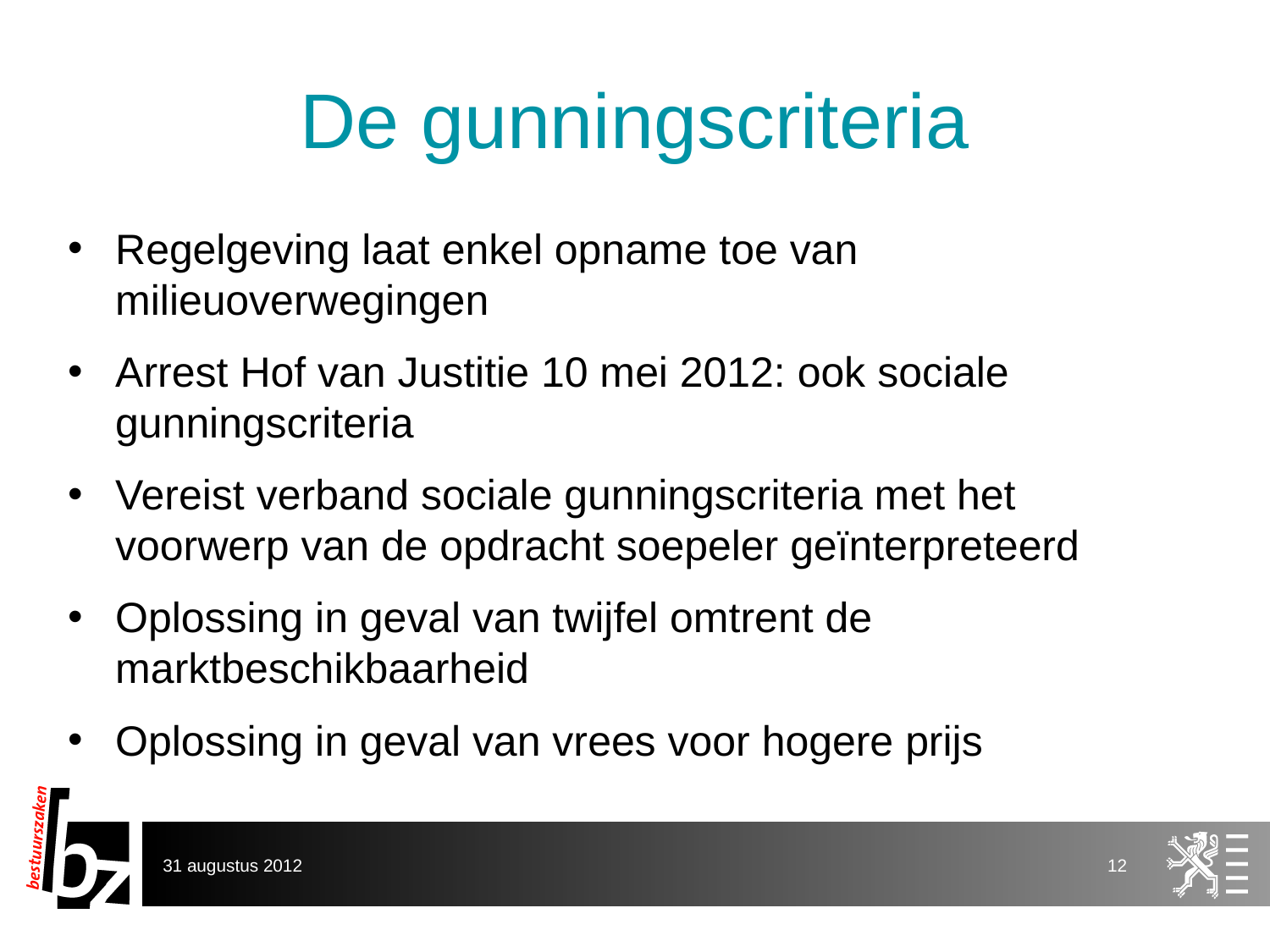

# De gunningscriteria
Regelgeving laat enkel opname toe van milieuoverwegingen
Arrest Hof van Justitie 10 mei 2012: ook sociale gunningscriteria
Vereist verband sociale gunningscriteria met het voorwerp van de opdracht soepeler geïnterpreteerd
Oplossing in geval van twijfel omtrent de marktbeschikbaarheid
Oplossing in geval van vrees voor hogere prijs
31 augustus 2012
12